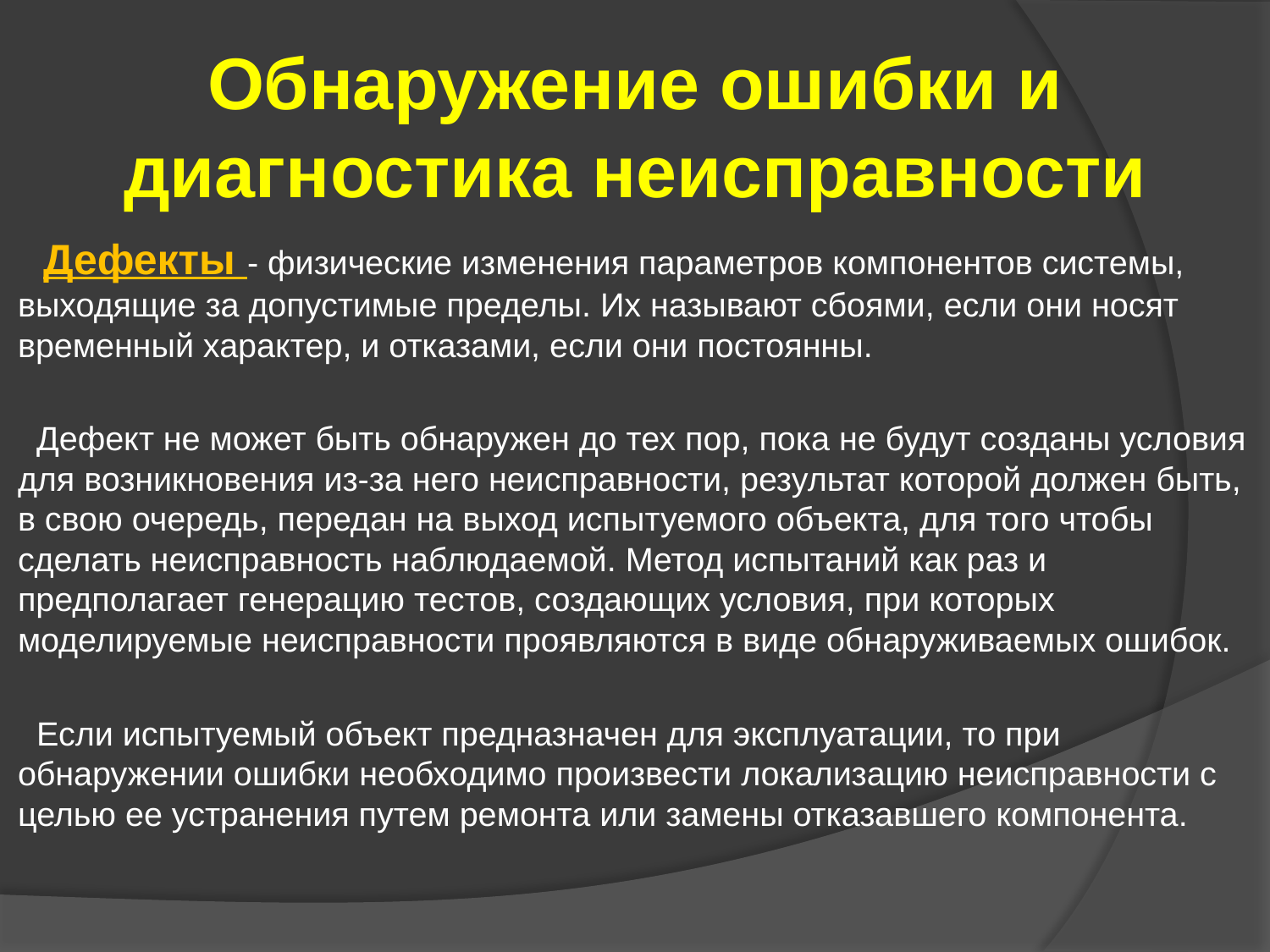

# Обнаружение ошибки и диагностика неисправности
  Дефекты - физические изменения параметров компонентов системы, выходящие за допустимые пределы. Их называют сбоями, если они носят временный характер, и отказами, если они постоянны.

  Дефект не может быть обнаружен до тех пор, пока не будут созданы условия для возникновения из-за него неисправности, результат которой должен быть, в свою очередь, передан на выход испытуемого объекта, для того чтобы сделать неисправность наблюдаемой. Метод испытаний как раз и предполагает генерацию тестов, создающих условия, при которых моделируемые неисправности проявляются в виде обнаруживаемых ошибок.

  Если испытуемый объект предназначен для эксплуатации, то при обнаружении ошибки необходимо произвести локализацию неисправности с целью ее устранения путем ремонта или замены отказавшего компонента.